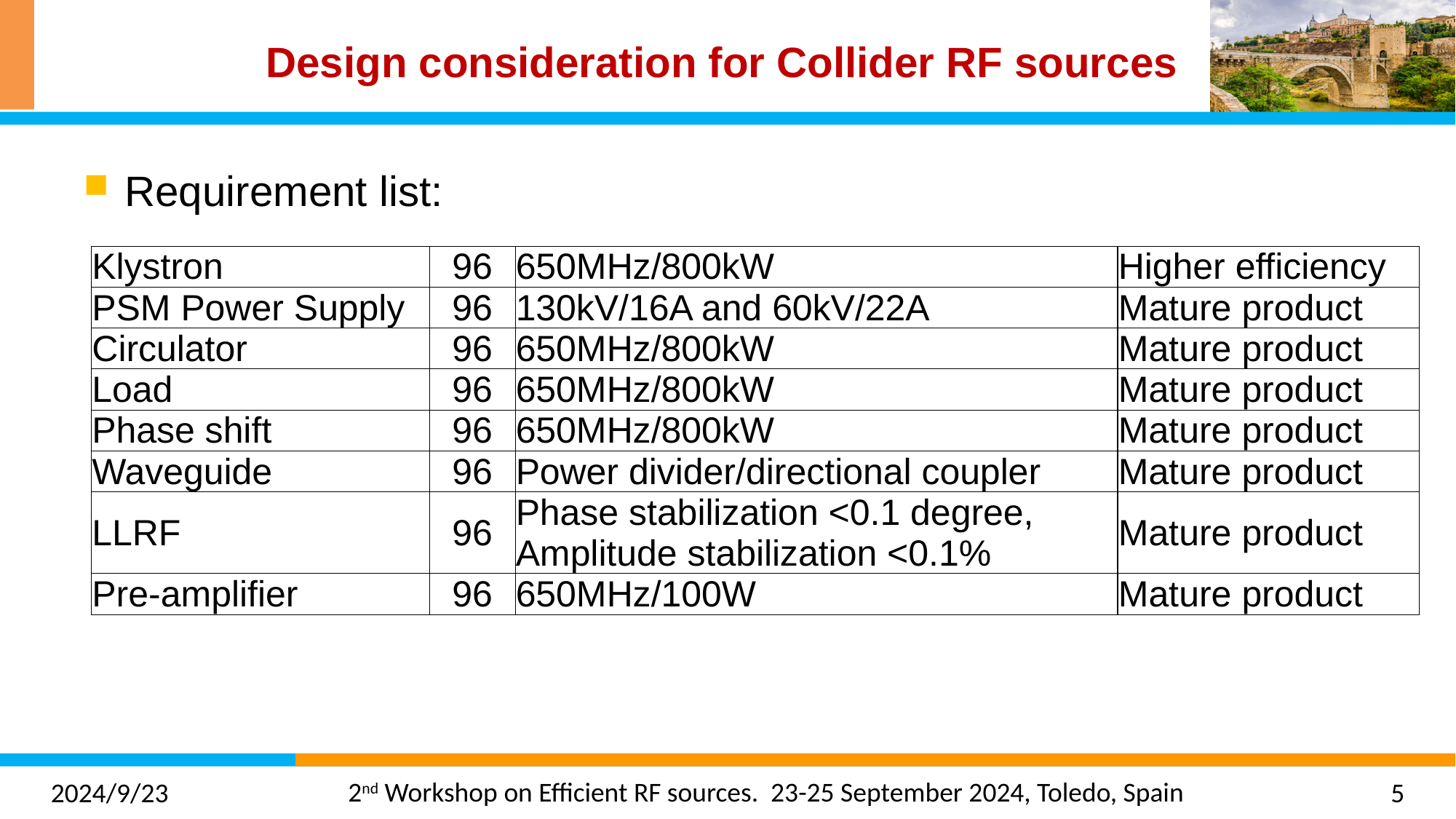

# Design consideration for Collider RF sources
Requirement list:
| Klystron | 96 | 650MHz/800kW | Higher efficiency |
| --- | --- | --- | --- |
| PSM Power Supply | 96 | 130kV/16A and 60kV/22A | Mature product |
| Circulator | 96 | 650MHz/800kW | Mature product |
| Load | 96 | 650MHz/800kW | Mature product |
| Phase shift | 96 | 650MHz/800kW | Mature product |
| Waveguide | 96 | Power divider/directional coupler | Mature product |
| LLRF | 96 | Phase stabilization <0.1 degree, Amplitude stabilization <0.1% | Mature product |
| Pre-amplifier | 96 | 650MHz/100W | Mature product |
2024/9/23
5